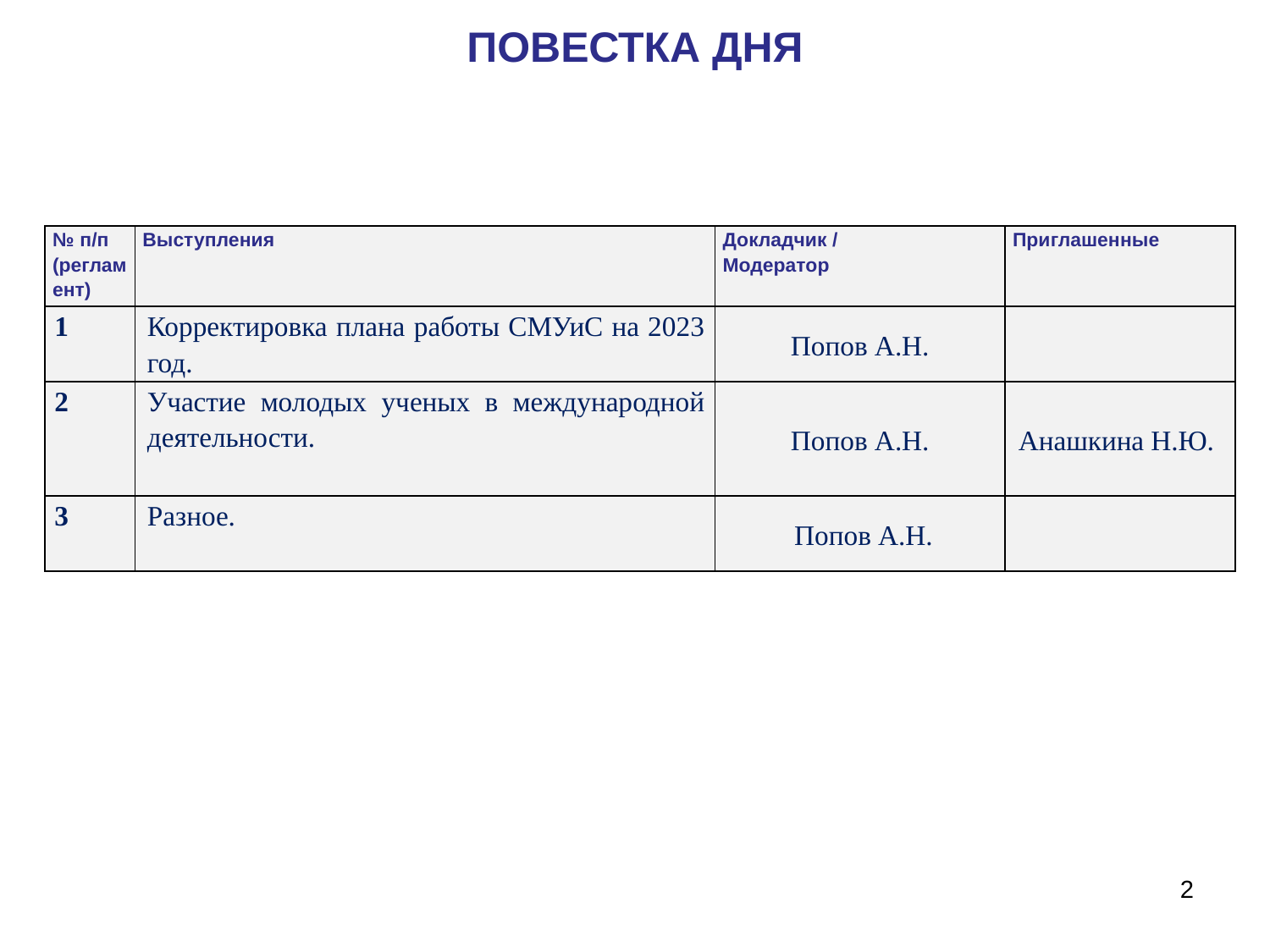

# ПОВЕСТКА ДНЯ
| № п/п (регламент) | Выступления | Докладчик / Модератор | Приглашенные |
| --- | --- | --- | --- |
| 1 | Корректировка плана работы СМУиС на 2023 год. | Попов А.Н. |  |
| 2 | Участие молодых ученых в международной деятельности. | Попов А.Н. | Анашкина Н.Ю. |
| 3 | Разное. | Попов А.Н. |  |
2